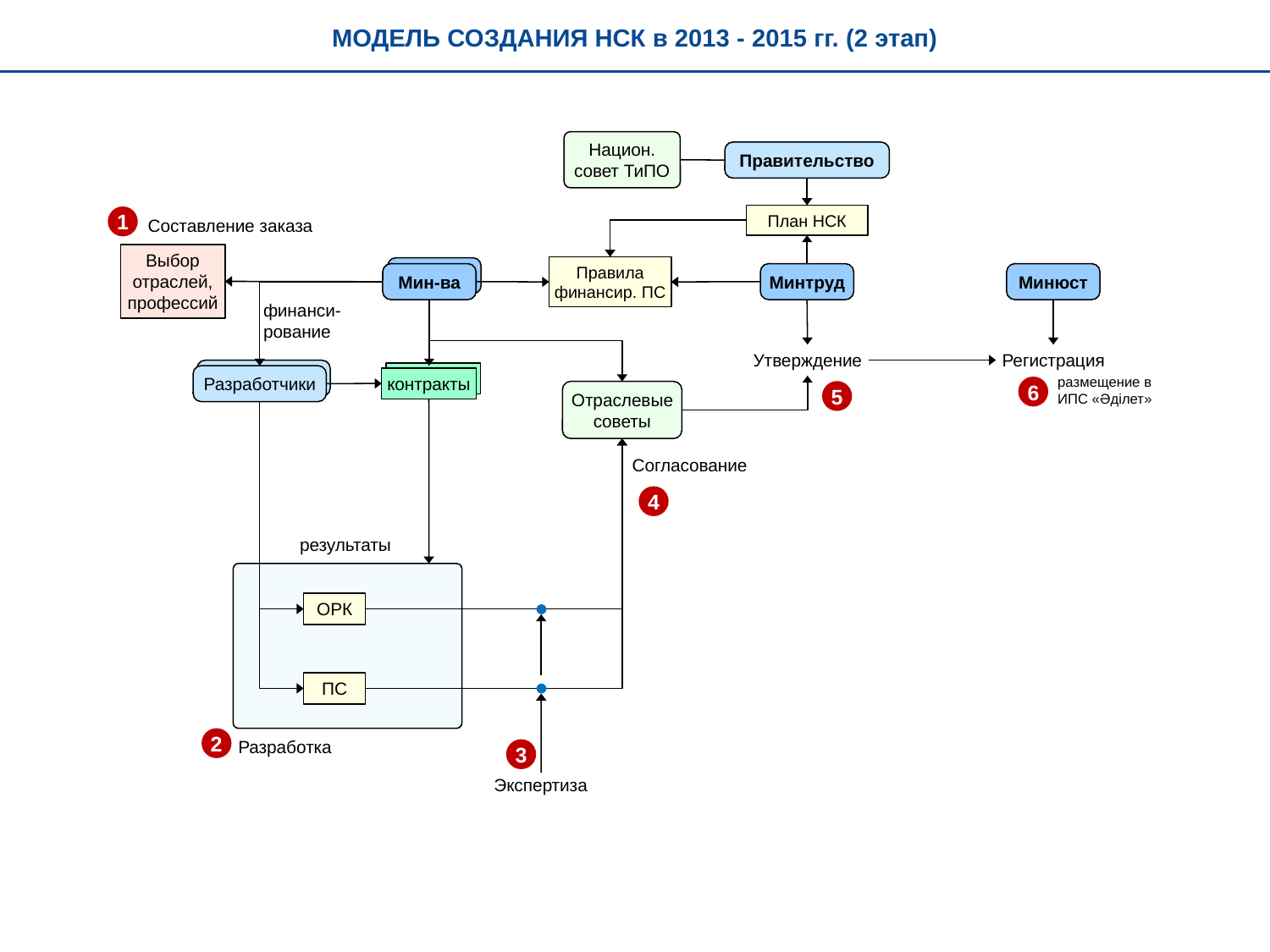

МОДЕЛЬ СОЗДАНИЯ НСК в 2013 - 2015 гг. (2 этап)
Национ.
совет ТиПО
Правительство
1

План НСК
Составление заказа
Выбор отраслей,
профессий
Правила финансир. ПС
Мин-ва
Минтруд
Минюст
Мин-ва
финанси-рование
Регистрация
Утверждение
Разработчики
контракты
Разработчики
контракты
размещение в
ИПС «Әділет»
6

5

Отраслевые
советы
Согласование
4

результаты

ОРК

ПС

2

Разработка
3

Экспертиза